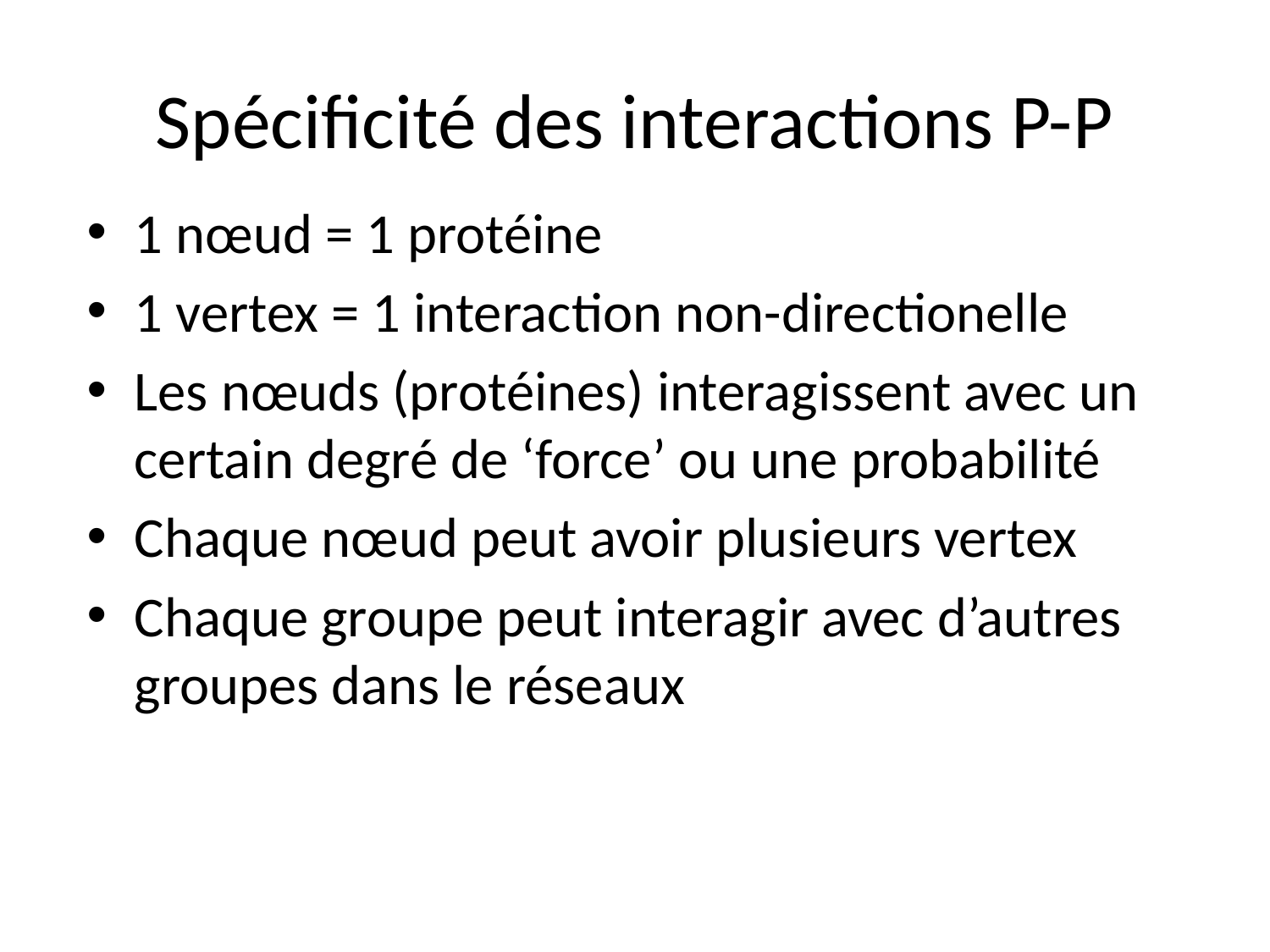

# Spécificité des interactions P-P
1 nœud = 1 protéine
1 vertex = 1 interaction non-directionelle
Les nœuds (protéines) interagissent avec un certain degré de ‘force’ ou une probabilité
Chaque nœud peut avoir plusieurs vertex
Chaque groupe peut interagir avec d’autres groupes dans le réseaux